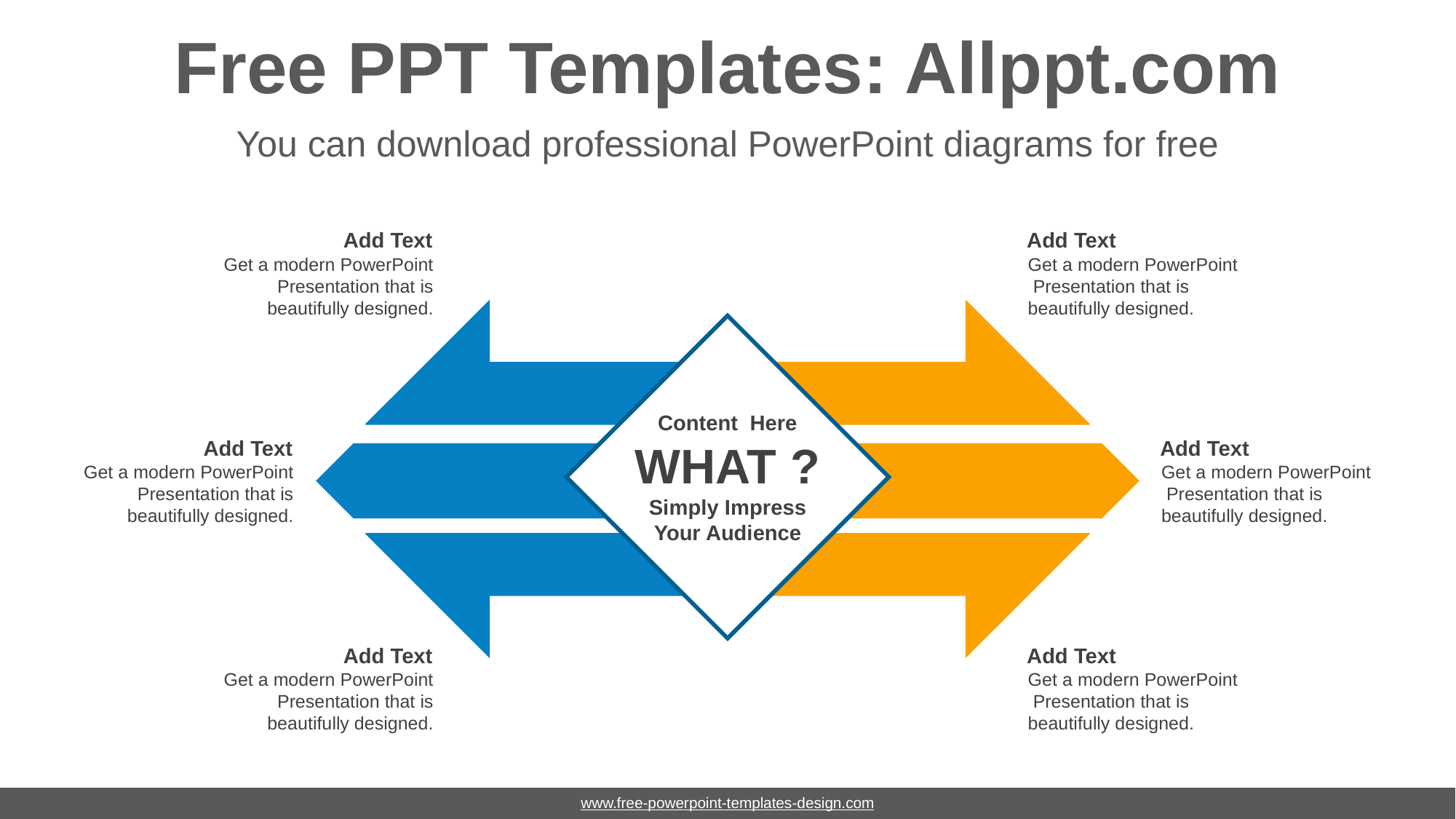

# Free PPT Templates: Allppt.com
You can download professional PowerPoint diagrams for free
Add Text
Get a modern PowerPoint  Presentation that is beautifully designed.
Add Text
Get a modern PowerPoint  Presentation that is beautifully designed.

Content  Here
WHAT ?
Simply Impress
Your Audience
Add Text
Get a modern PowerPoint  Presentation that is beautifully designed.
Add Text
Get a modern PowerPoint  Presentation that is beautifully designed.
Add Text
Get a modern PowerPoint  Presentation that is beautifully designed.
Add Text
Get a modern PowerPoint  Presentation that is beautifully designed.
www.free-powerpoint-templates-design.com